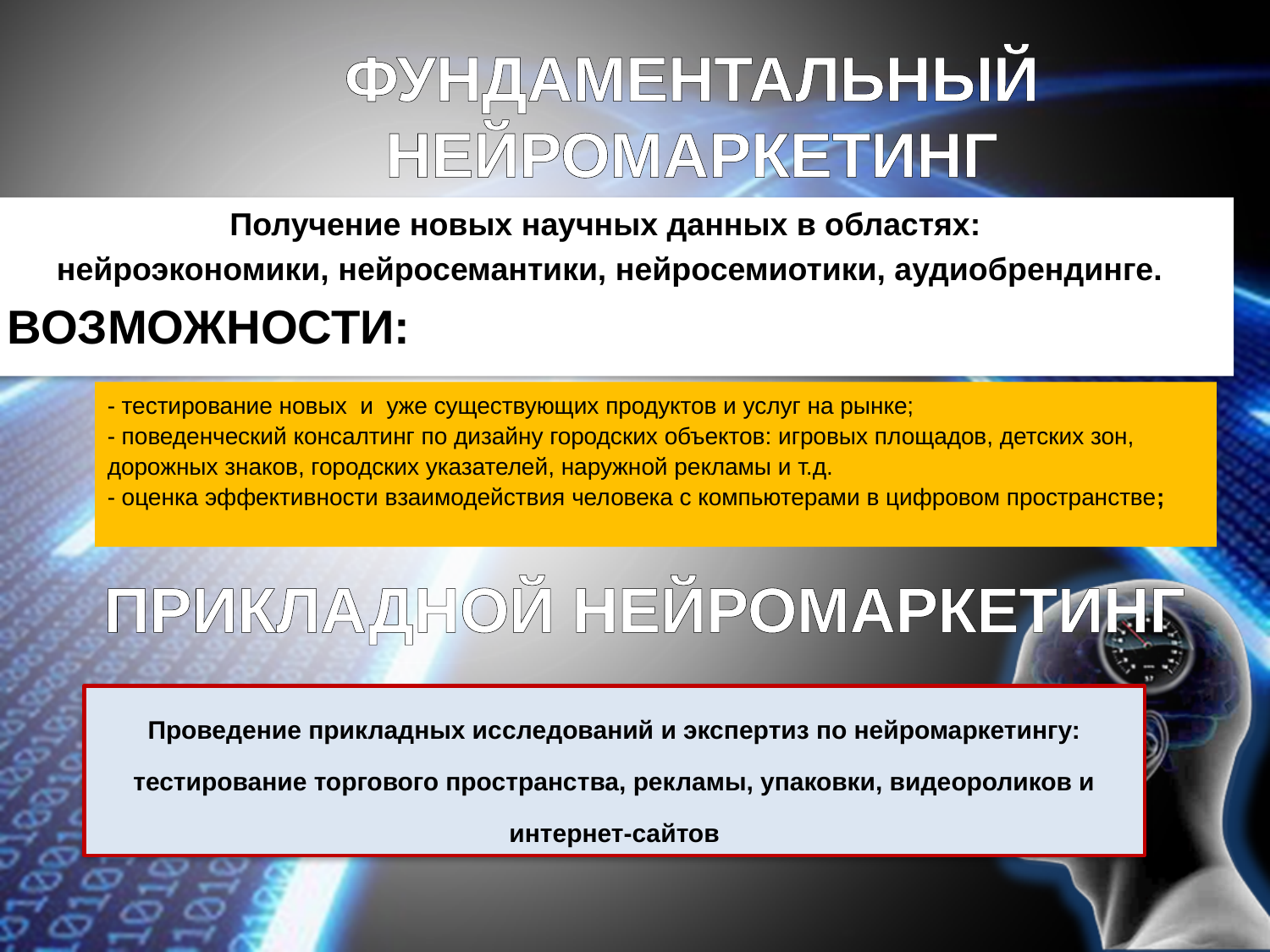

# ФУНДАМЕНТАЛЬНЫЙ НЕЙРОМАРКЕТИНГ
Получение новых научных данных в областях:
нейроэкономики, нейросемантики, нейросемиотики, аудиобрендинге.
ВОЗМОЖНОСТИ:

- тестирование новых  и  уже существующих продуктов и услуг на рынке;
- поведенческий консалтинг по дизайну городских объектов: игровых площадов, детских зон, дорожных знаков, городских указателей, наружной рекламы и т.д.
- оценка эффективности взаимодействия человека с компьютерами в цифровом пространстве;

ПРИКЛАДНОЙ НЕЙРОМАРКЕТИНГ
Проведение прикладных исследований и экспертиз по нейромаркетингу: тестирование торгового пространства, рекламы, упаковки, видеороликов и интернет-сайтов